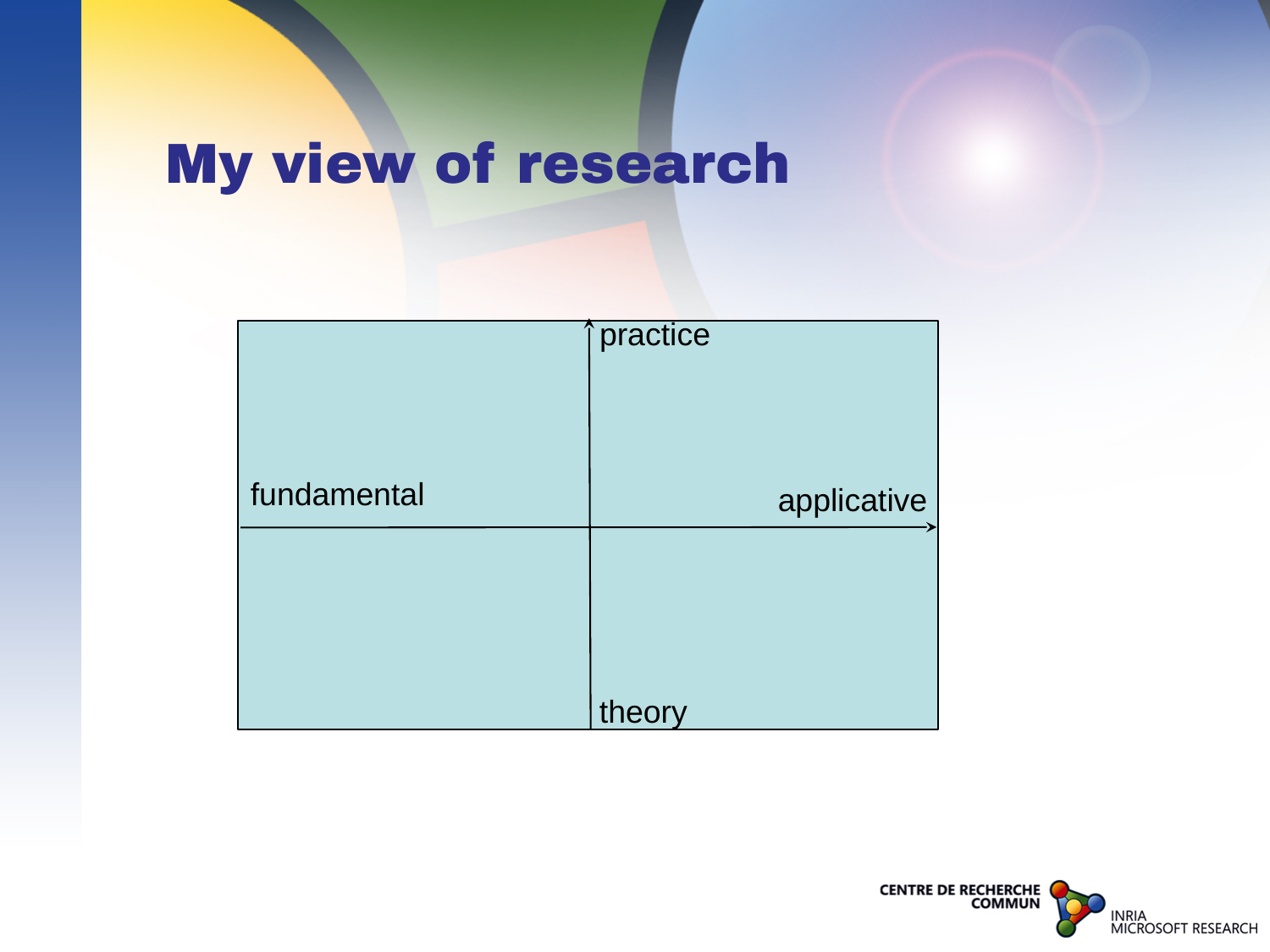

My view of research
practice

fundamental
applicative

theory